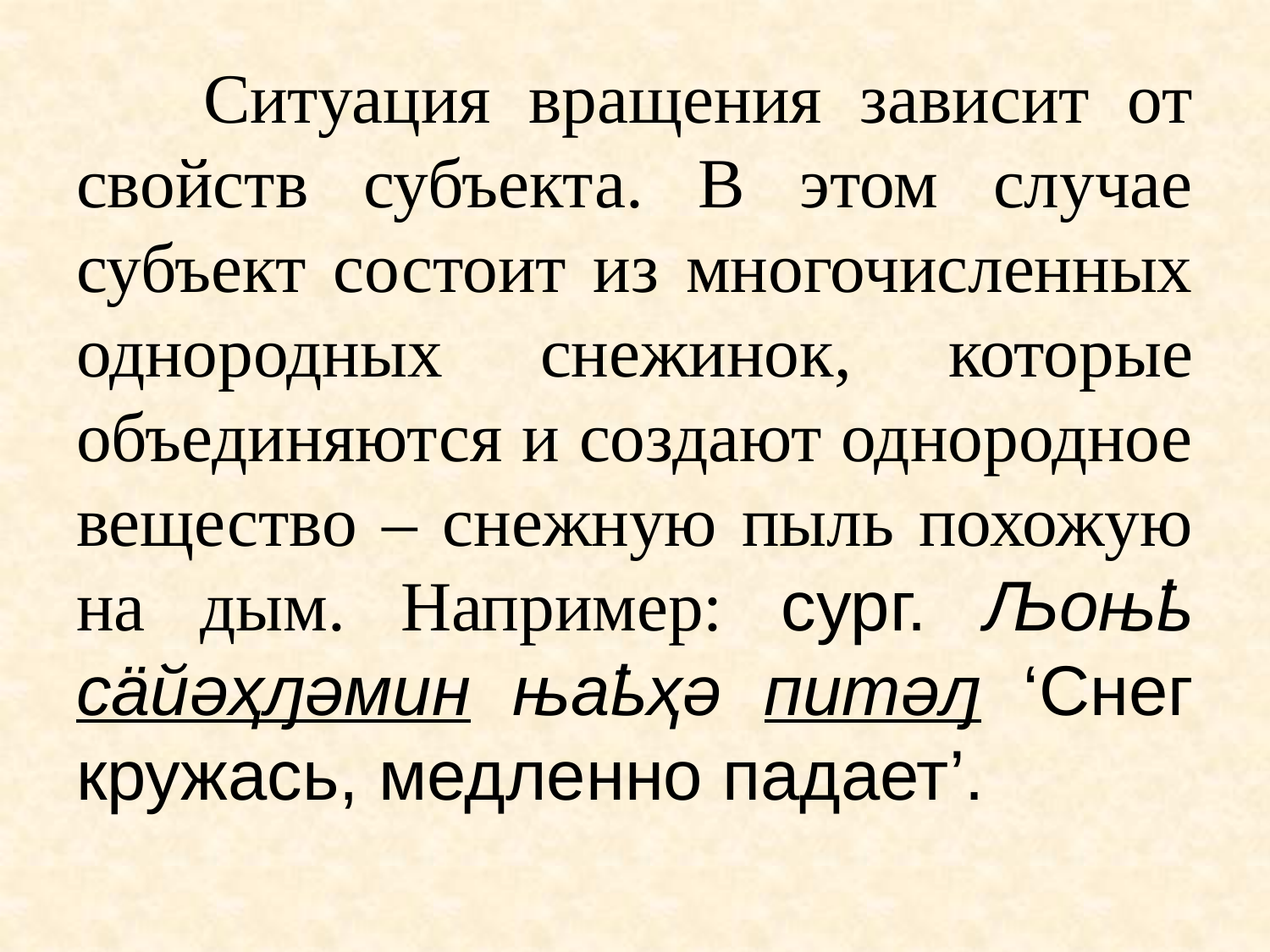

Ситуация вращения зависит от свойств субъекта. В этом случае субъект состоит из многочисленных однородных снежинок, которые объединяются и создают однородное вещество – снежную пыль похожую на дым. Например: сург. Љоњҍ сӓйәҳԓәмин њаҍҳә питәԓ ‘Снег кружась, медленно падает’.